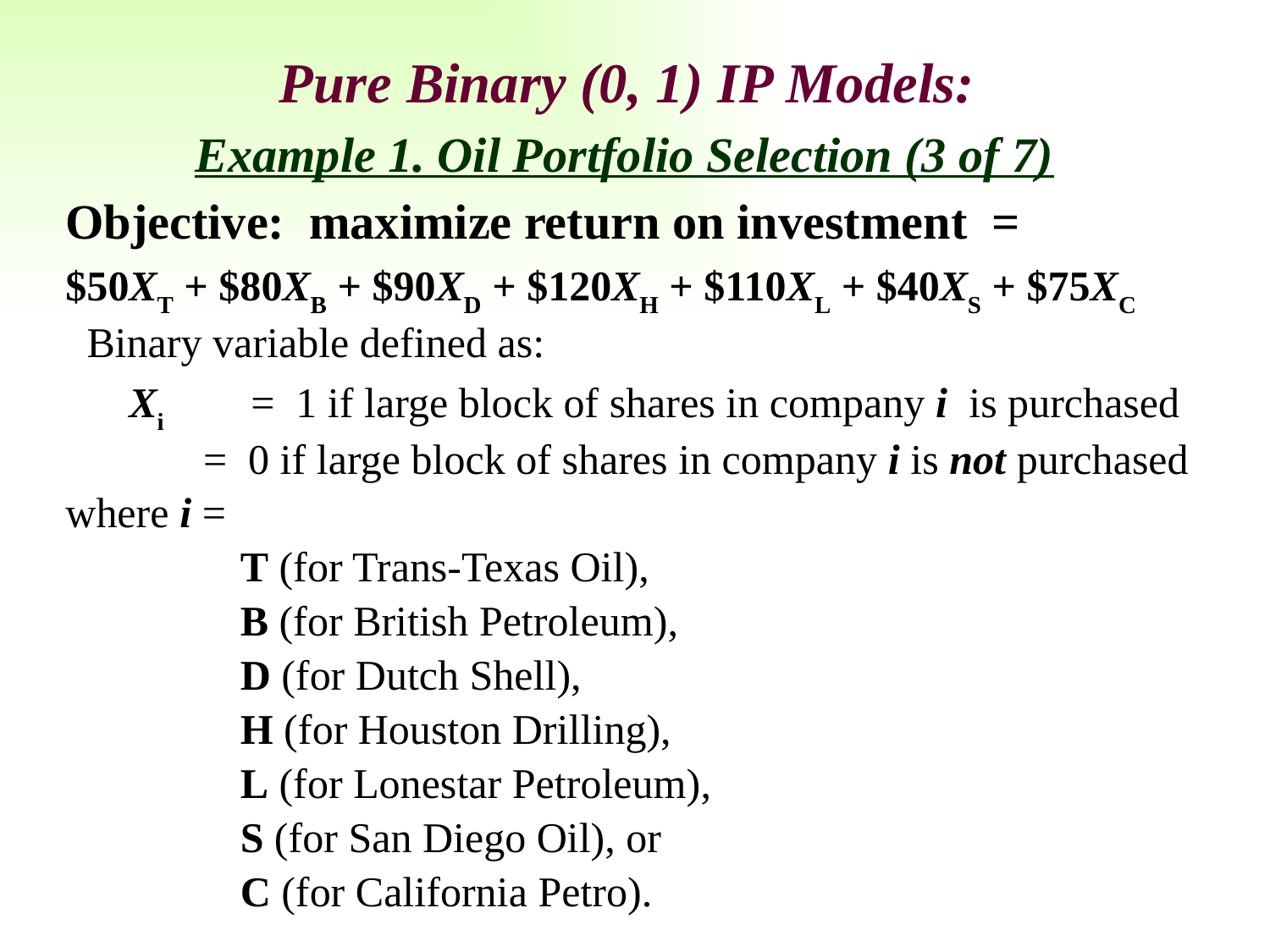

# Pure Binary (0, 1) IP Models:
Example 1. Oil Portfolio Selection (3 of 7)

Objective:  maximize return on investment  =
$50XT + $80XB + $90XD + $120XH + $110XL + $40XS + $75XC
  Binary variable defined as:
      Xi	 =  1 if large block of shares in company i  is purchased
             =  0 if large block of shares in company i is not purchased
where i =
		T (for Trans-Texas Oil),
		B (for British Petroleum),
		D (for Dutch Shell),
		H (for Houston Drilling),
		L (for Lonestar Petroleum),
		S (for San Diego Oil), or
		C (for California Petro).